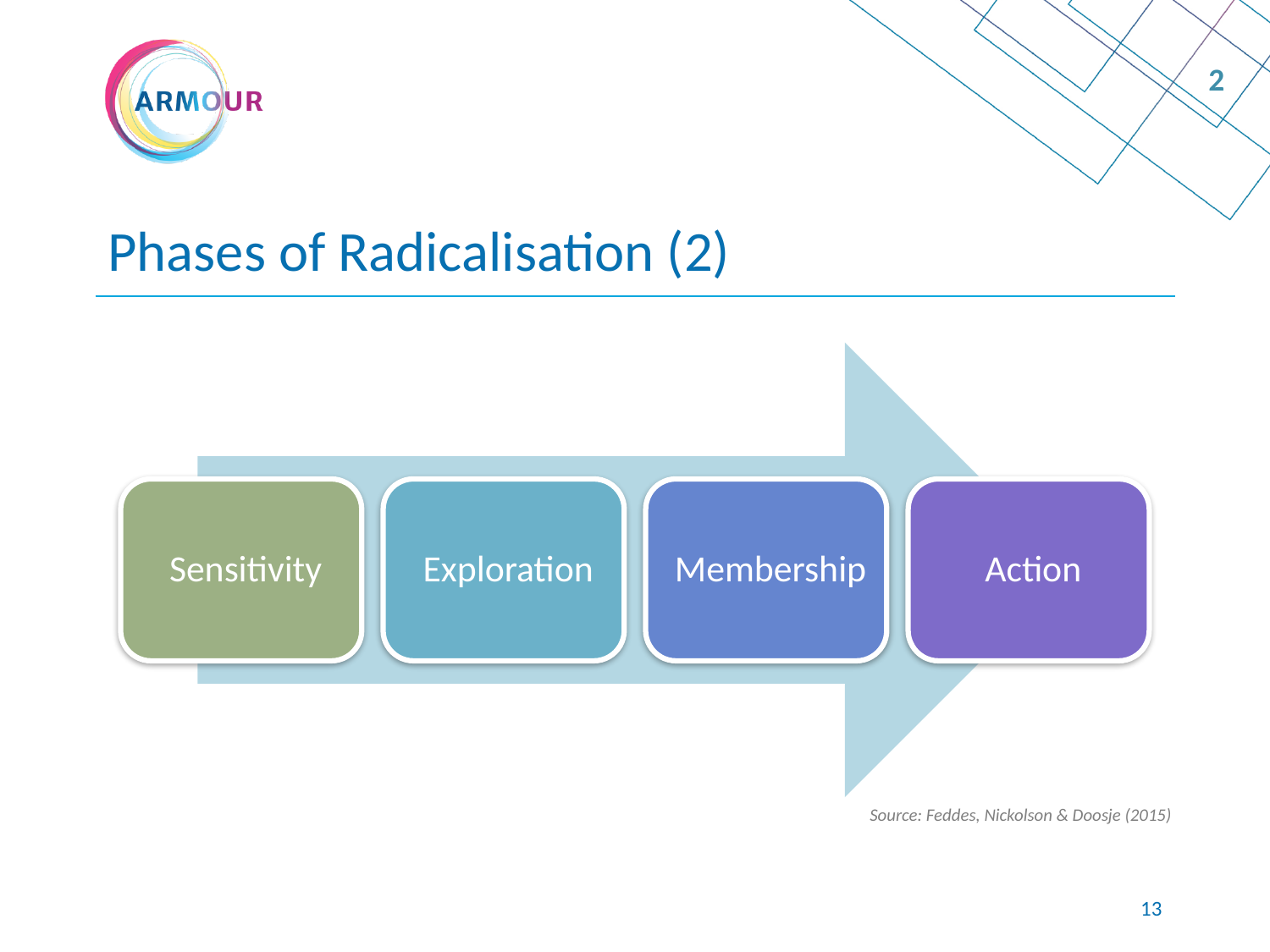

2
# Phases of Radicalisation (2)
Sensitivity
Exploration
Membership
Action
Source: Feddes, Nickolson & Doosje (2015)
13